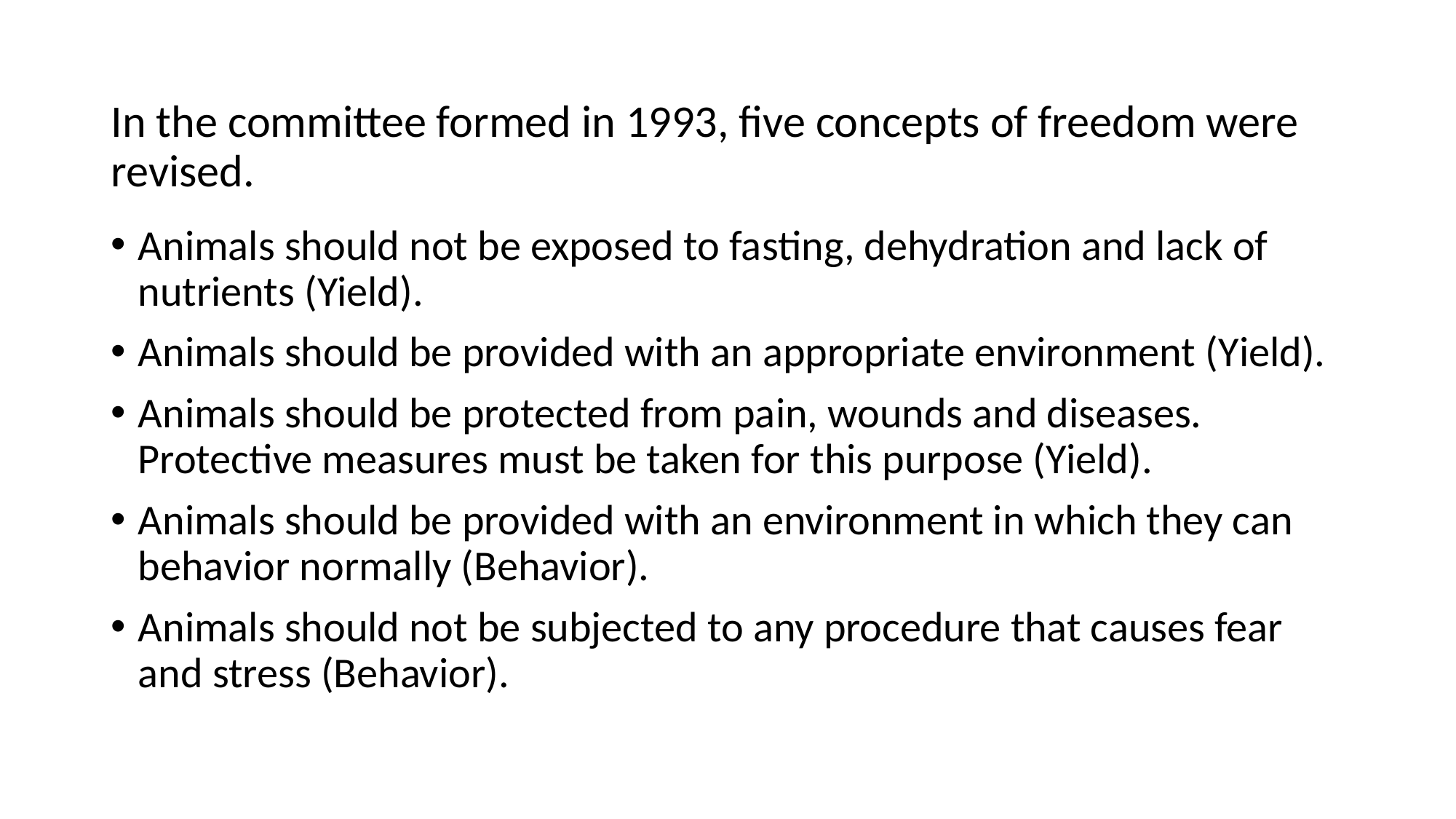

# In the committee formed in 1993, five concepts of freedom were revised.
Animals should not be exposed to fasting, dehydration and lack of nutrients (Yield).
Animals should be provided with an appropriate environment (Yield).
Animals should be protected from pain, wounds and diseases. Protective measures must be taken for this purpose (Yield).
Animals should be provided with an environment in which they can behavior normally (Behavior).
Animals should not be subjected to any procedure that causes fear and stress (Behavior).